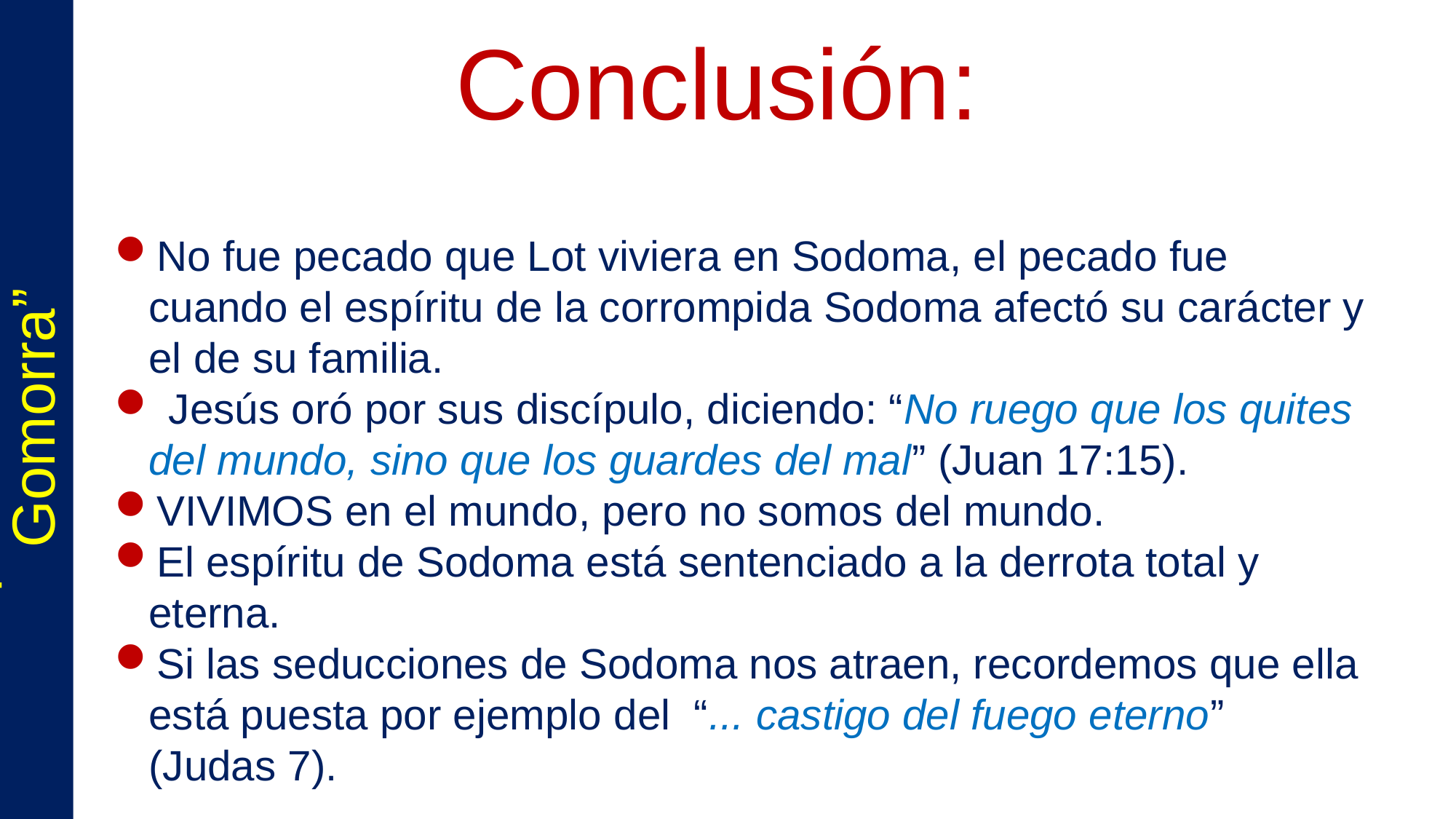

# Conclusión:
No fue pecado que Lot viviera en Sodoma, el pecado fue cuando el espíritu de la corrompida Sodoma afectó su carácter y el de su familia.
 Jesús oró por sus discípulo, diciendo: “No ruego que los quites del mundo, sino que los guardes del mal” (Juan 17:15).
VIVIMOS en el mundo, pero no somos del mundo.
El espíritu de Sodoma está sentenciado a la derrota total y eterna.
Si las seducciones de Sodoma nos atraen, recordemos que ella está puesta por ejemplo del  “... castigo del fuego eterno”  (Judas 7).
“El Espíritu De Sodoma Y Gomorra”